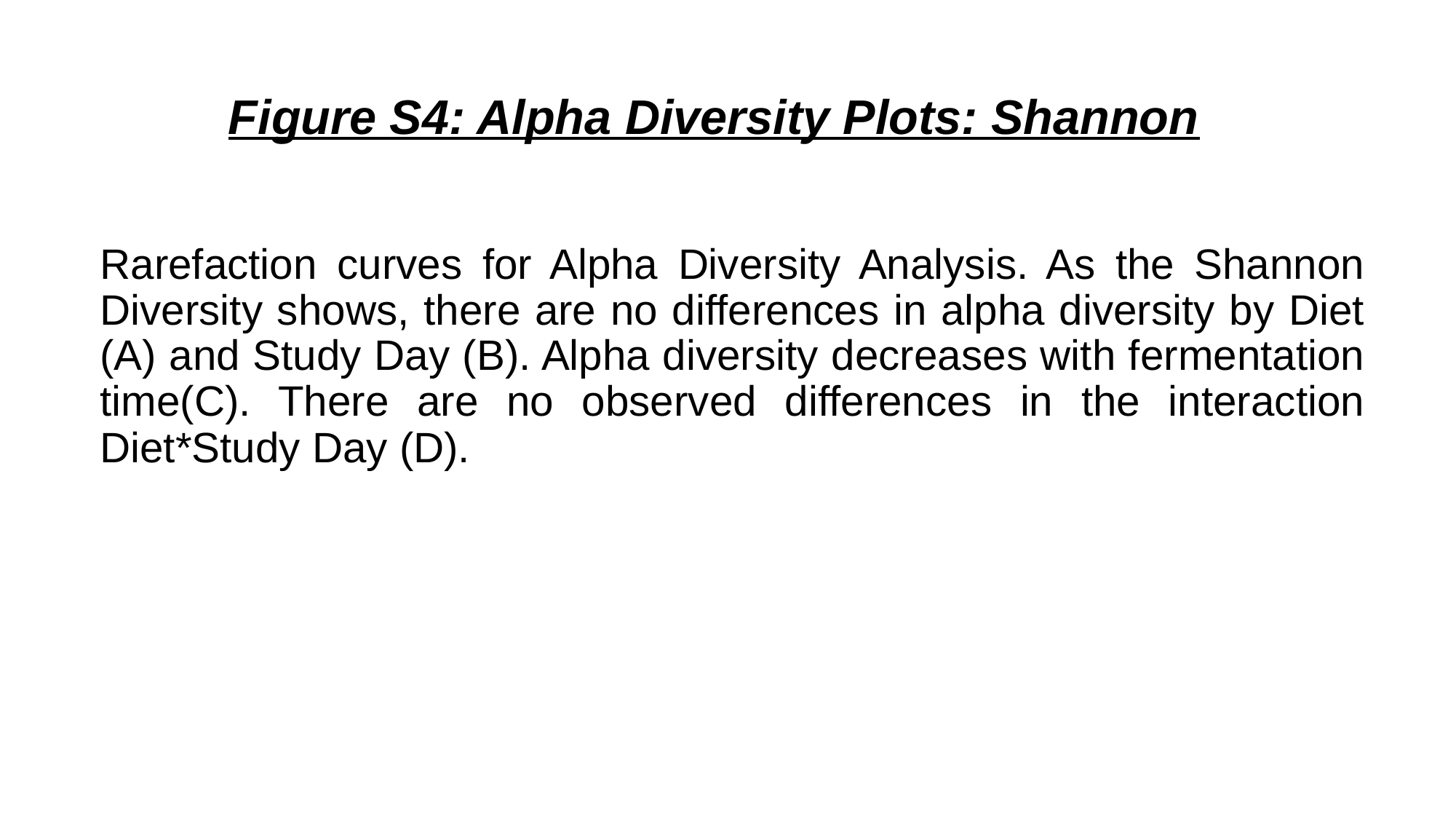

Figure S4: Alpha Diversity Plots: Shannon
Rarefaction curves for Alpha Diversity Analysis. As the Shannon Diversity shows, there are no differences in alpha diversity by Diet (A) and Study Day (B). Alpha diversity decreases with fermentation time(C). There are no observed differences in the interaction Diet*Study Day (D).